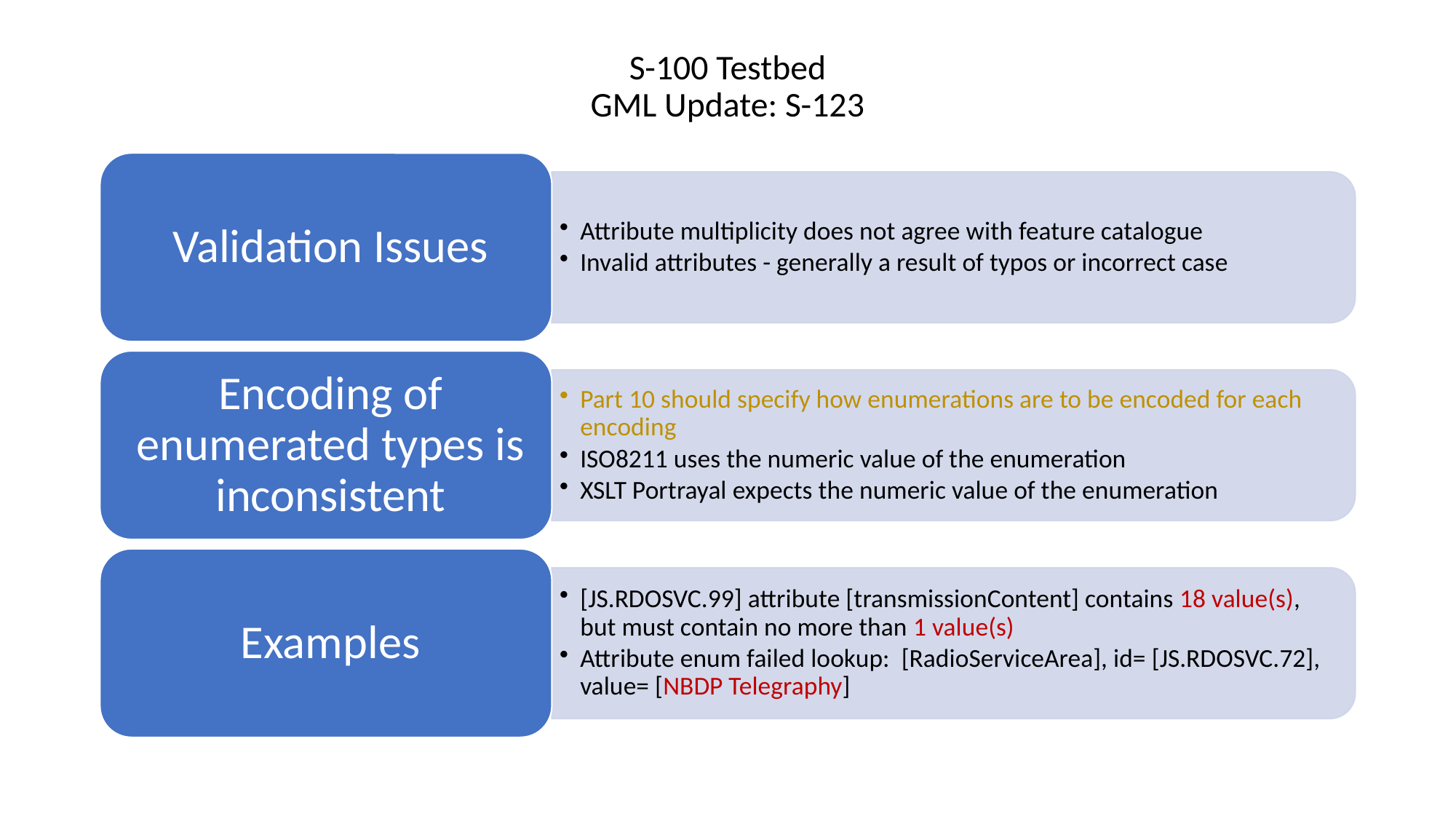

# S-100 Testbed GML Update: S-123
Attribute multiplicity does not agree with feature catalogue
Invalid attributes - generally a result of typos or incorrect case
Validation Issues
Part 10 should specify how enumerations are to be encoded for each encoding
ISO8211 uses the numeric value of the enumeration
XSLT Portrayal expects the numeric value of the enumeration
Encoding of enumerated types is inconsistent
[JS.RDOSVC.99] attribute [transmissionContent] contains 18 value(s), but must contain no more than 1 value(s)
Attribute enum failed lookup:  [RadioServiceArea], id= [JS.RDOSVC.72], value= [NBDP Telegraphy]
Examples